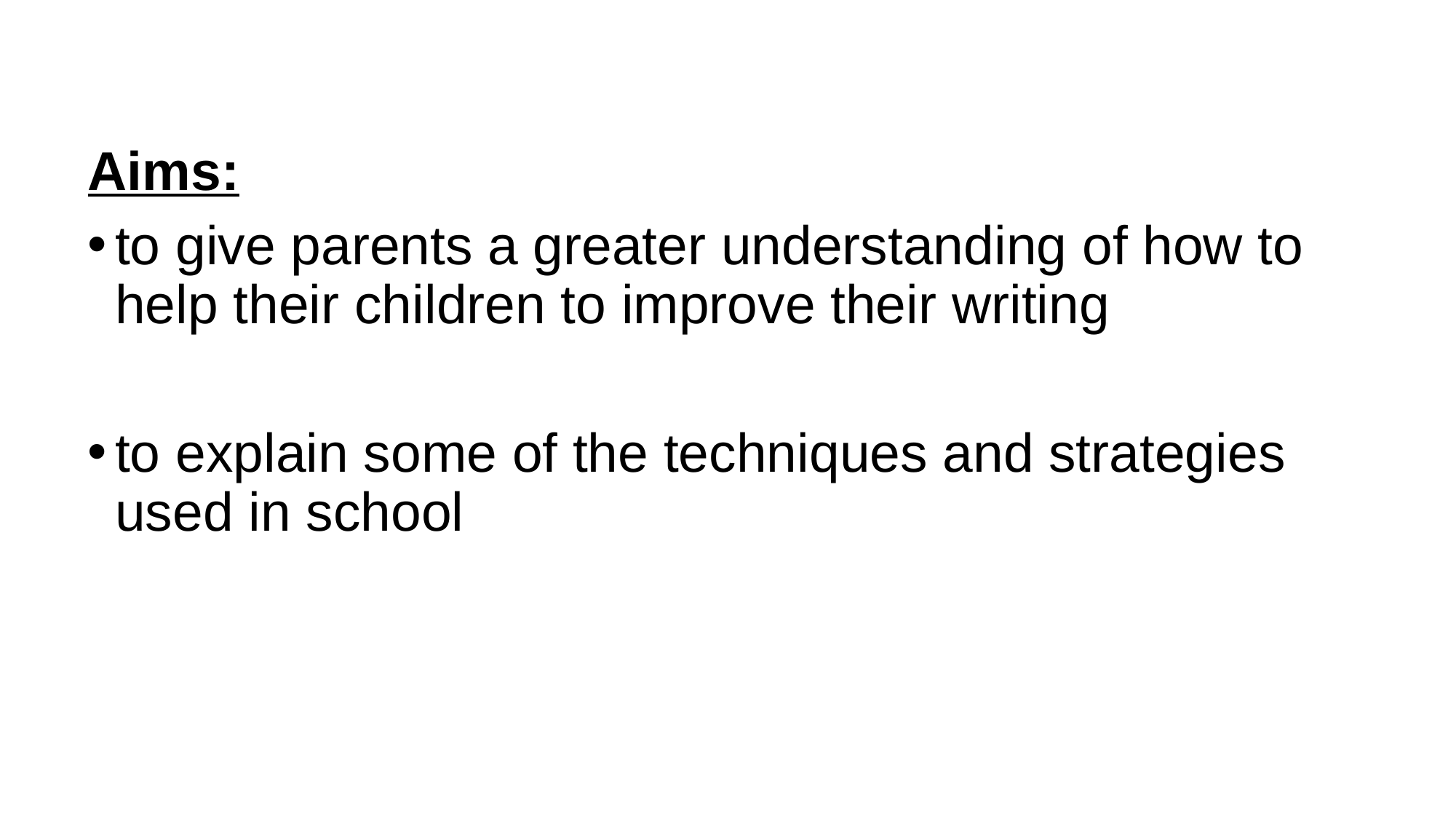

Aims:
to give parents a greater understanding of how to help their children to improve their writing

to explain some of the techniques and strategies used in school